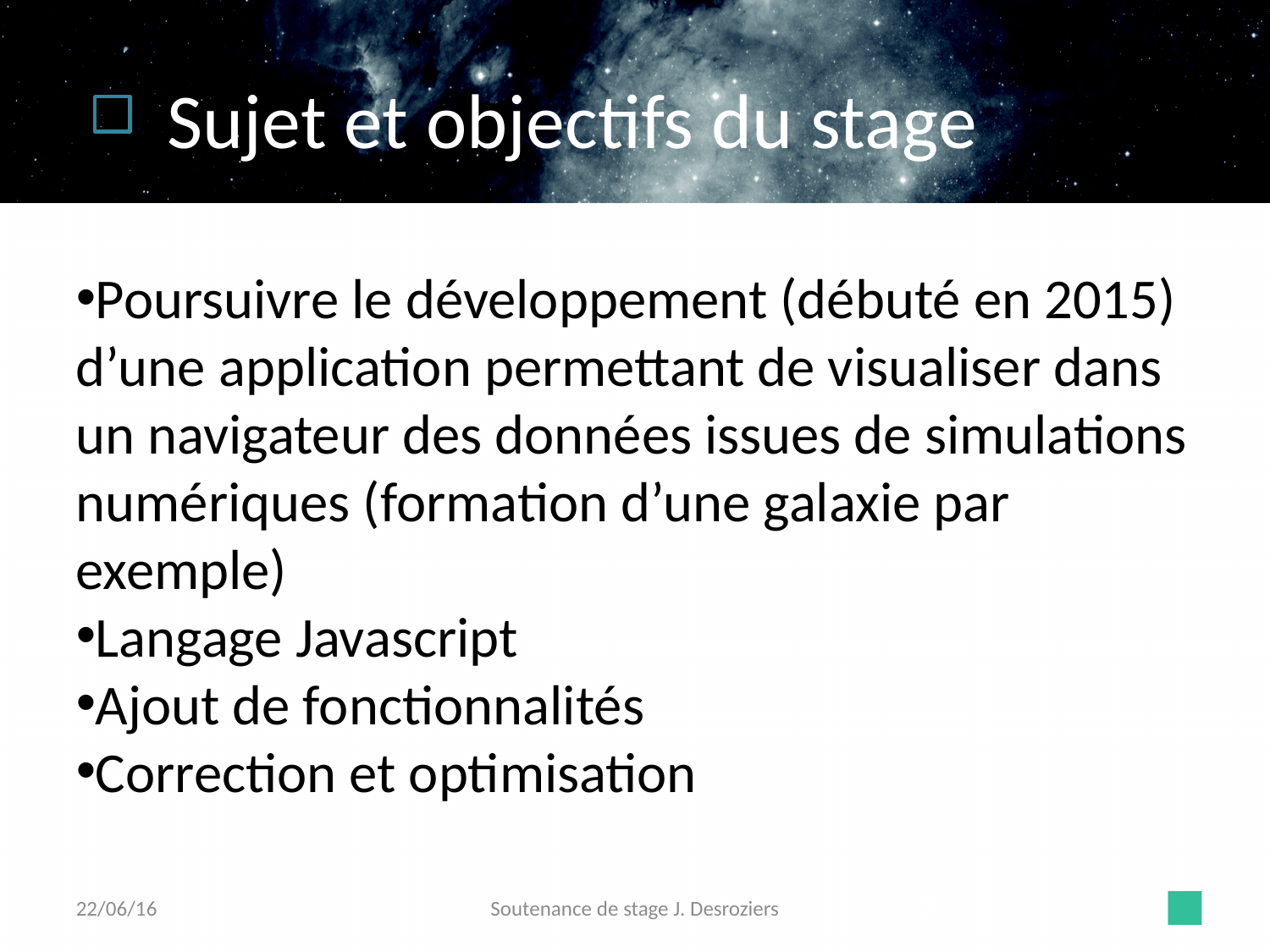

Sujet et objectifs du stage
Poursuivre le développement (débuté en 2015) d’une application permettant de visualiser dans un navigateur des données issues de simulations numériques (formation d’une galaxie par exemple)
Langage Javascript
Ajout de fonctionnalités
Correction et optimisation
22/06/16
Soutenance de stage J. Desroziers
7